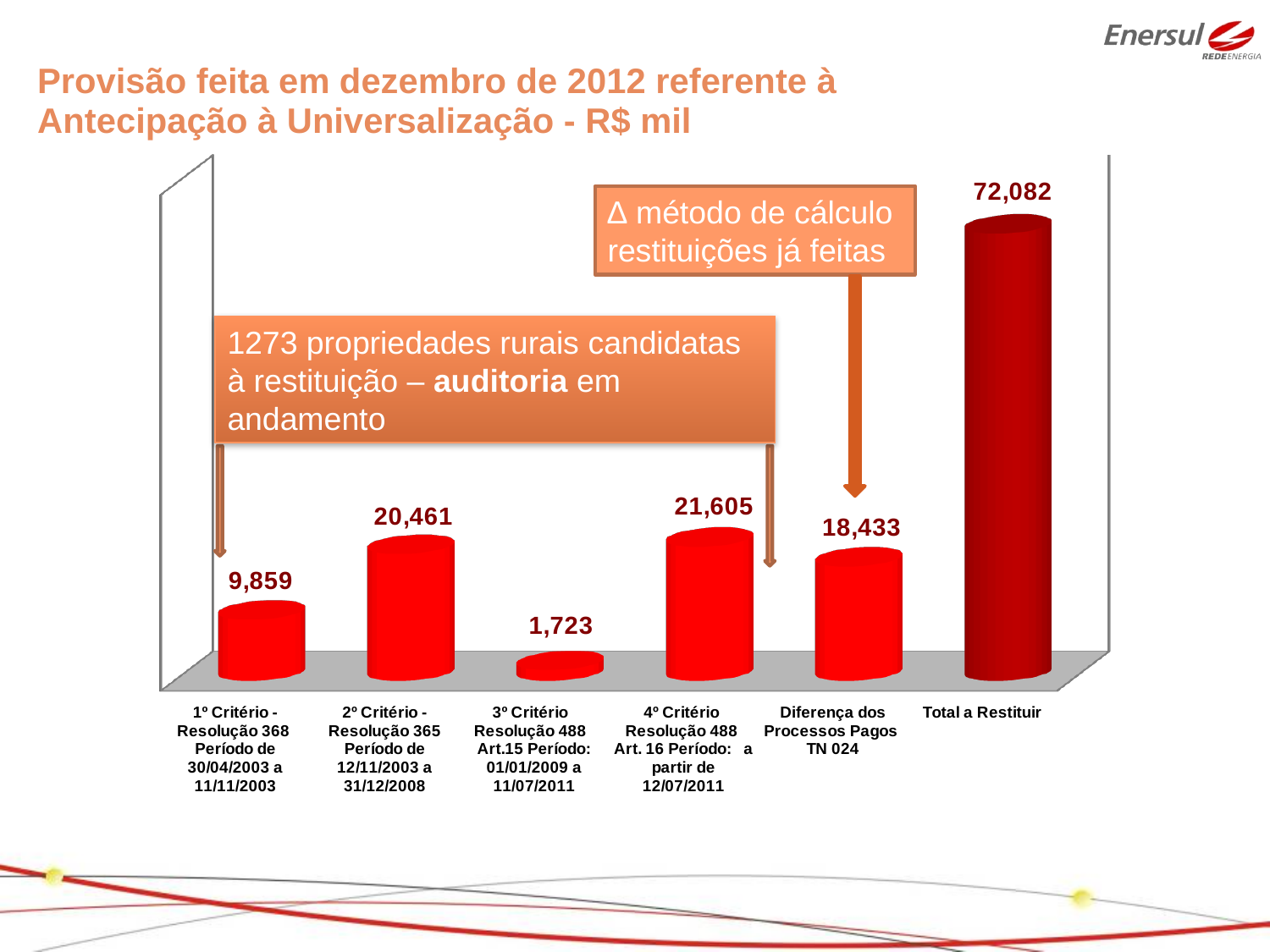

Provisão feita em dezembro de 2012 referente à
Antecipação à Universalização - R$ mil

[unsupported chart]

∆ método de cálculo restituições já feitas

1273 propriedades rurais candidatas à restituição – auditoria em andamento